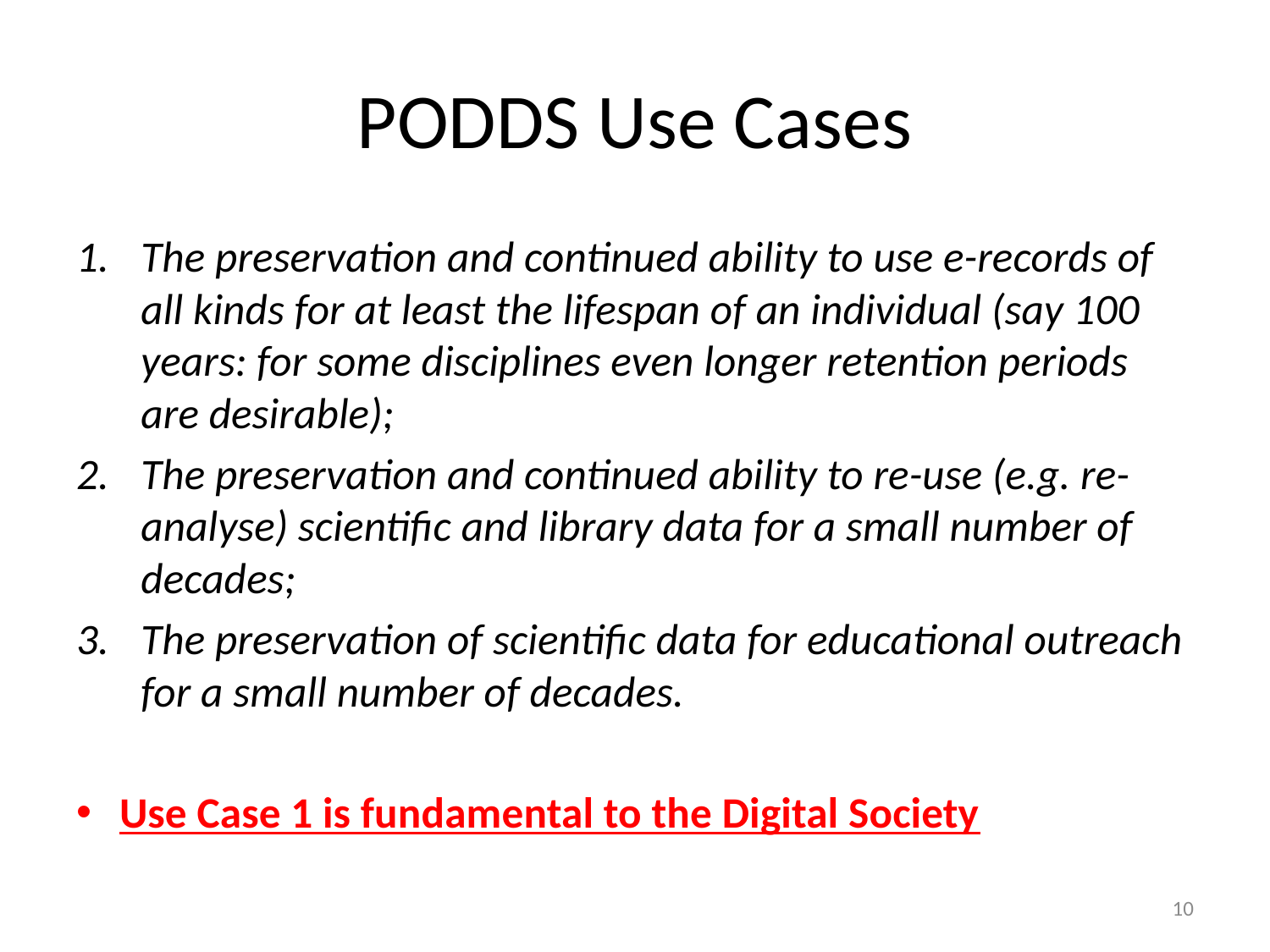

# PODDS Use Cases
The preservation and continued ability to use e-records of all kinds for at least the lifespan of an individual (say 100 years: for some disciplines even longer retention periods are desirable);
The preservation and continued ability to re-use (e.g. re-analyse) scientific and library data for a small number of decades;
The preservation of scientific data for educational outreach for a small number of decades.

Use Case 1 is fundamental to the Digital Society

10